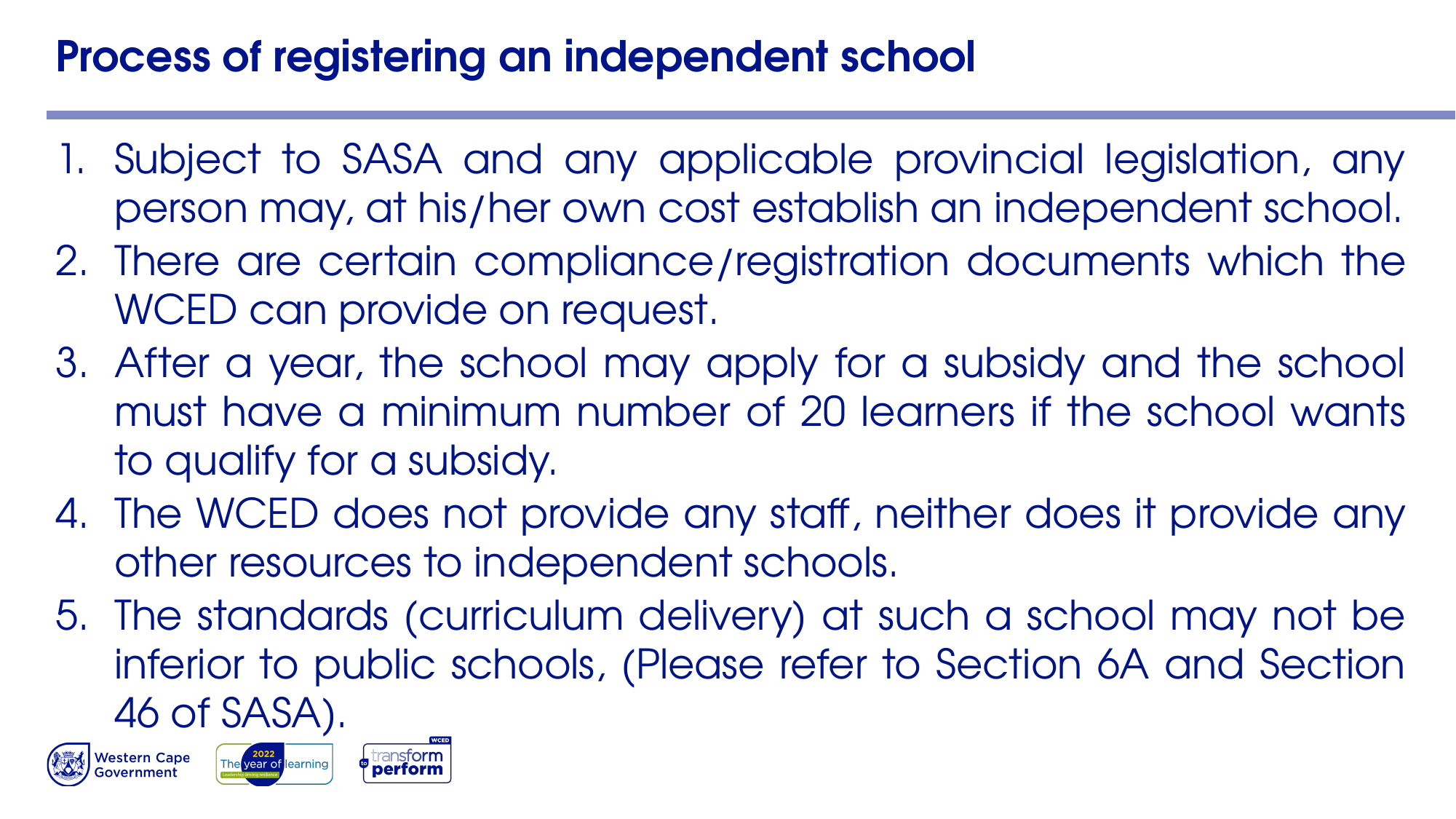

# Process of registering an independent school
Subject to SASA and any applicable provincial legislation, any person may, at his/her own cost establish an independent school.
There are certain compliance/registration documents which the WCED can provide on request.
After a year, the school may apply for a subsidy and the school must have a minimum number of 20 learners if the school wants to qualify for a subsidy.
The WCED does not provide any staff, neither does it provide any other resources to independent schools.
The standards (curriculum delivery) at such a school may not be inferior to public schools, (Please refer to Section 6A and Section 46 of SASA).